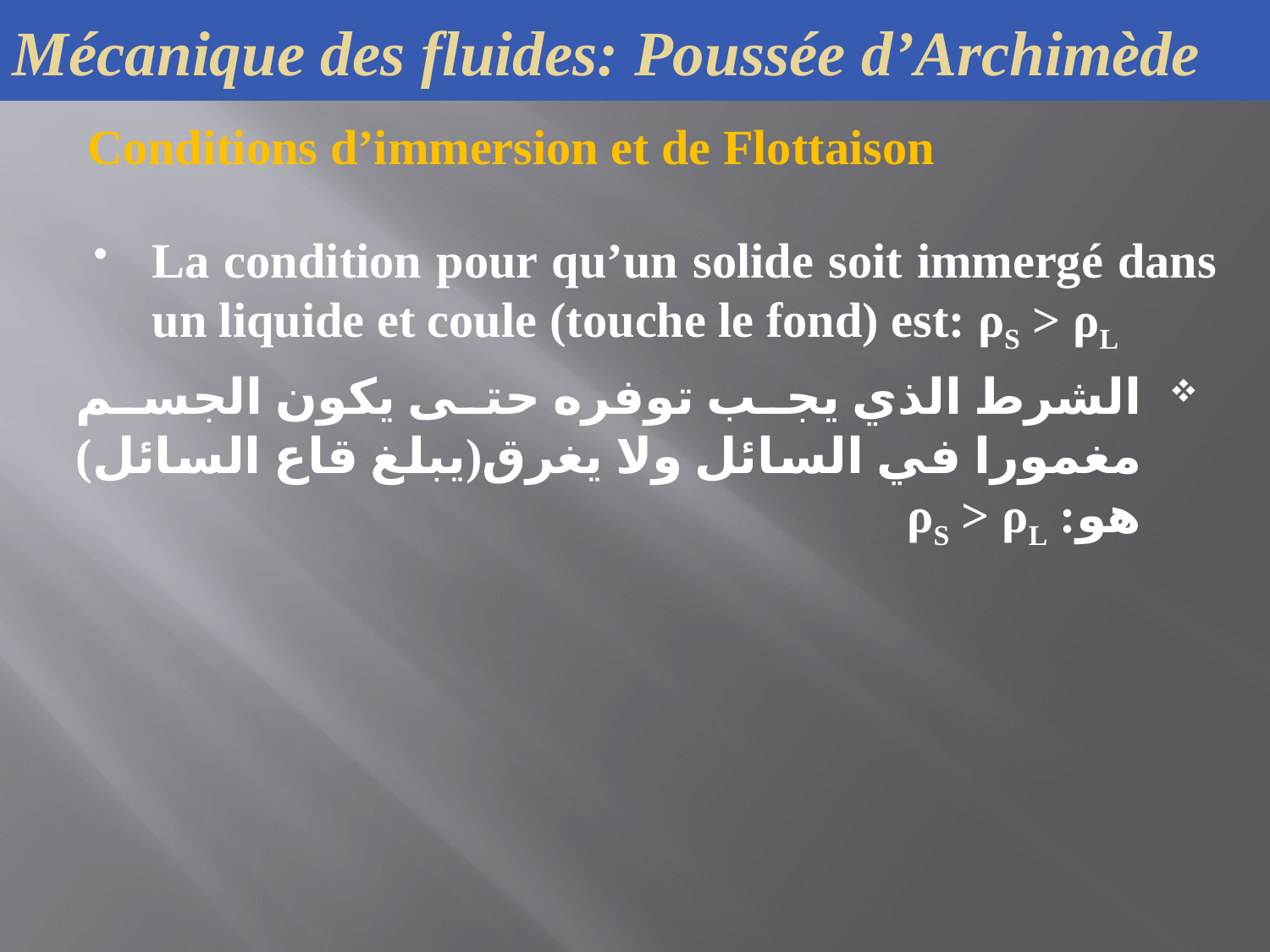

Mécanique des fluides: Poussée d’Archimède
 Conditions d’immersion et de Flottaison
La condition pour qu’un solide soit immergé dans un liquide et coule (touche le fond) est: ρS > ρL
الشرط الذي يجب توفره حتى يكون الجسم مغمورا في السائل ولا يغرق(يبلغ قاع السائل) هو: ρS > ρL